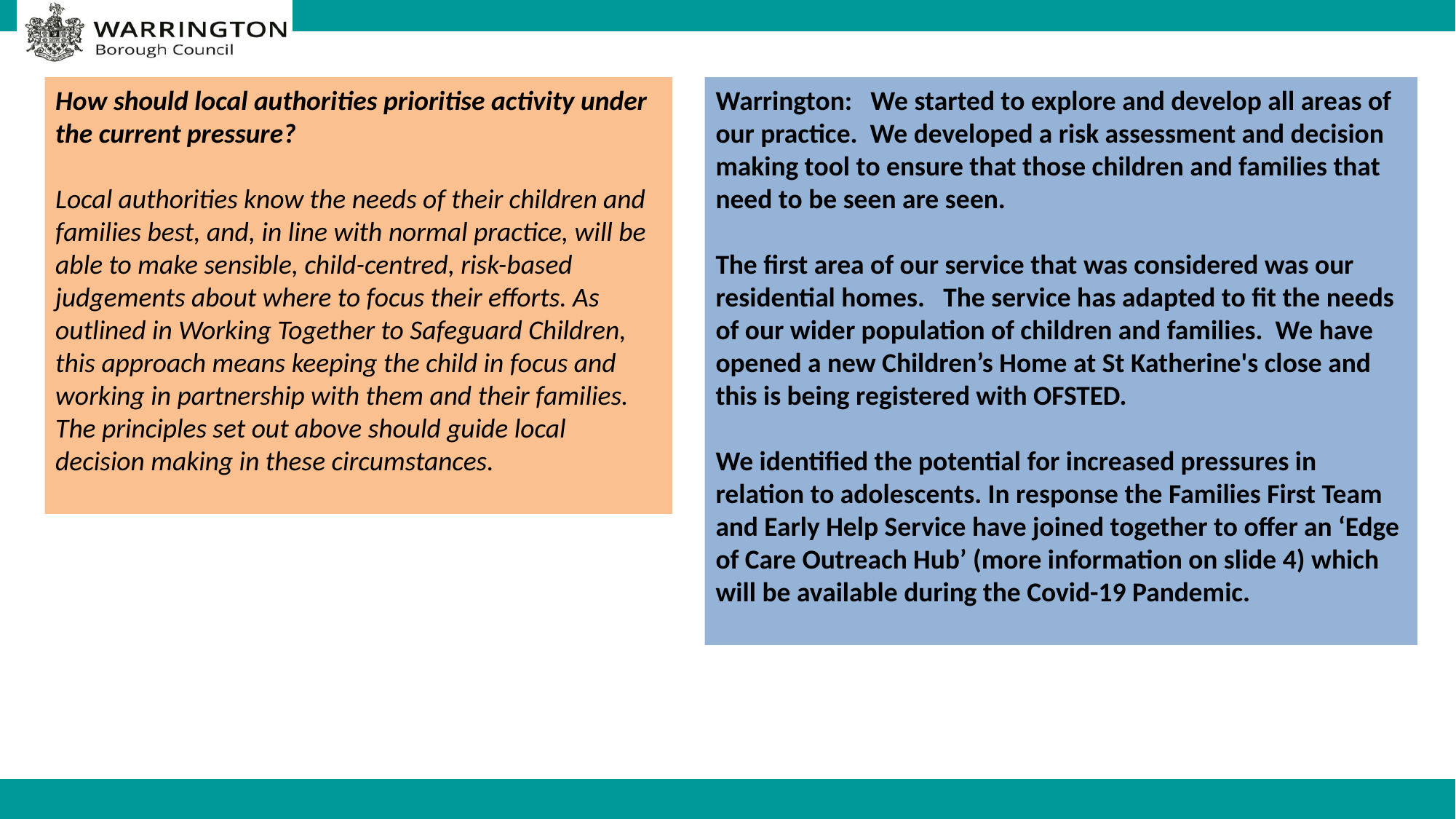

How should local authorities prioritise activity under the current pressure?

Local authorities know the needs of their children and families best, and, in line with normal practice, will be able to make sensible, child-centred, risk-based judgements about where to focus their efforts. As outlined in Working Together to Safeguard Children, this approach means keeping the child in focus and working in partnership with them and their families. The principles set out above should guide local decision making in these circumstances.

Warrington:   We started to explore and develop all areas of our practice.  We developed a risk assessment and decision making tool to ensure that those children and families that need to be seen are seen.

The first area of our service that was considered was our residential homes.   The service has adapted to fit the needs of our wider population of children and families.  We have opened a new Children’s Home at St Katherine's close and this is being registered with OFSTED.

We identified the potential for increased pressures in relation to adolescents. In response the Families First Team and Early Help Service have joined together to offer an ‘Edge of Care Outreach Hub’ (more information on slide 4) which will be available during the Covid-19 Pandemic.